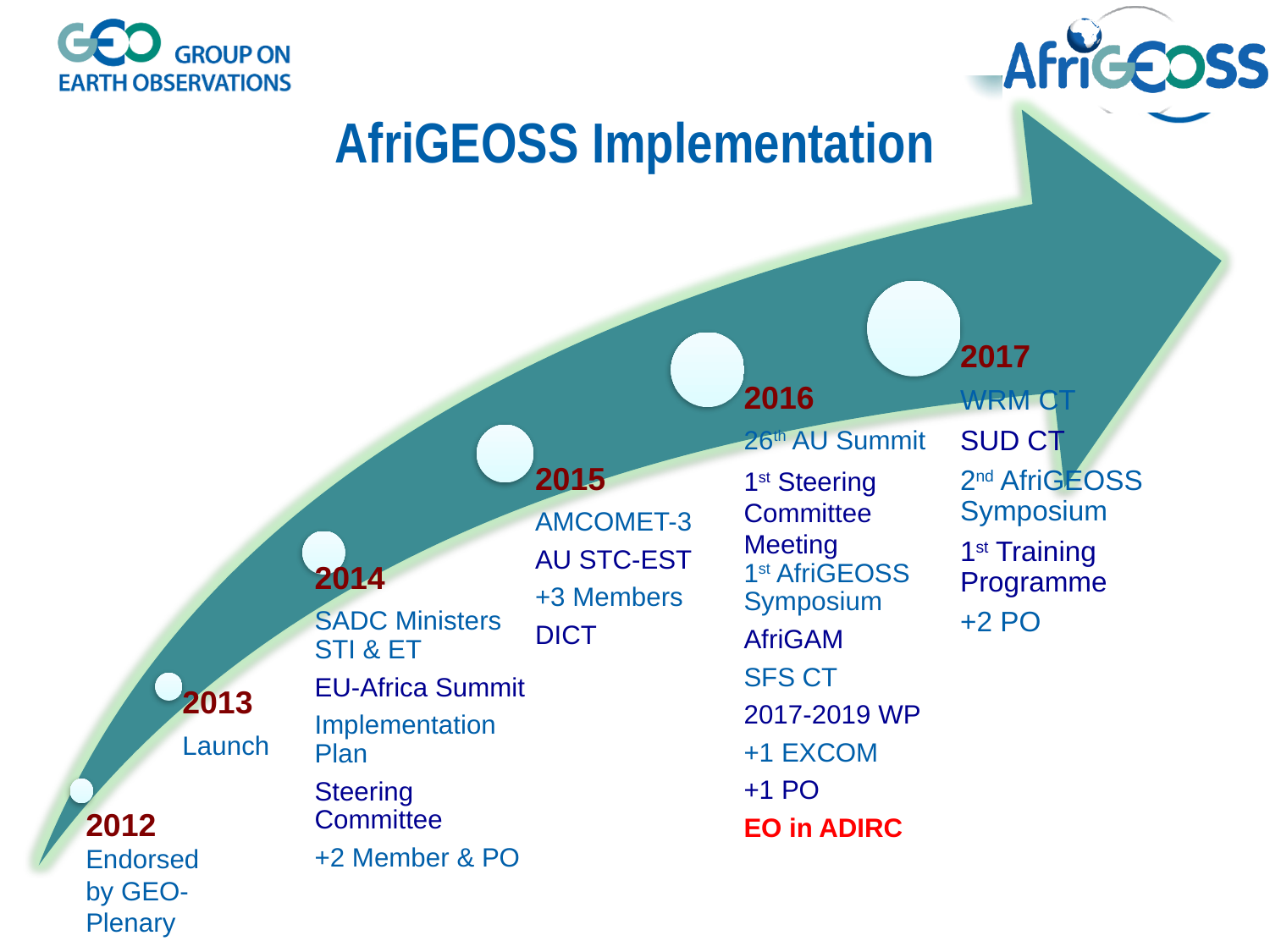

# AfriGEOSS Implementation
2013
Launch
2014
SADC Ministers STI & ET
EU-Africa Summit
Implementation Plan
Steering Committee
+2 Member & PO
2015
AMCOMET-3
AU STC-EST
+3 Members
DICT
2016
26th AU Summit
1st Steering Committee Meeting
1st AfriGEOSS Symposium
AfriGAM
SFS CT
2017-2019 WP
+1 EXCOM
+1 PO
EO in ADIRC
2017
WRM CT
SUD CT
2nd AfriGEOSS Symposium
1st Training Programme
+2 PO

2012
Endorsed by GEO-Plenary